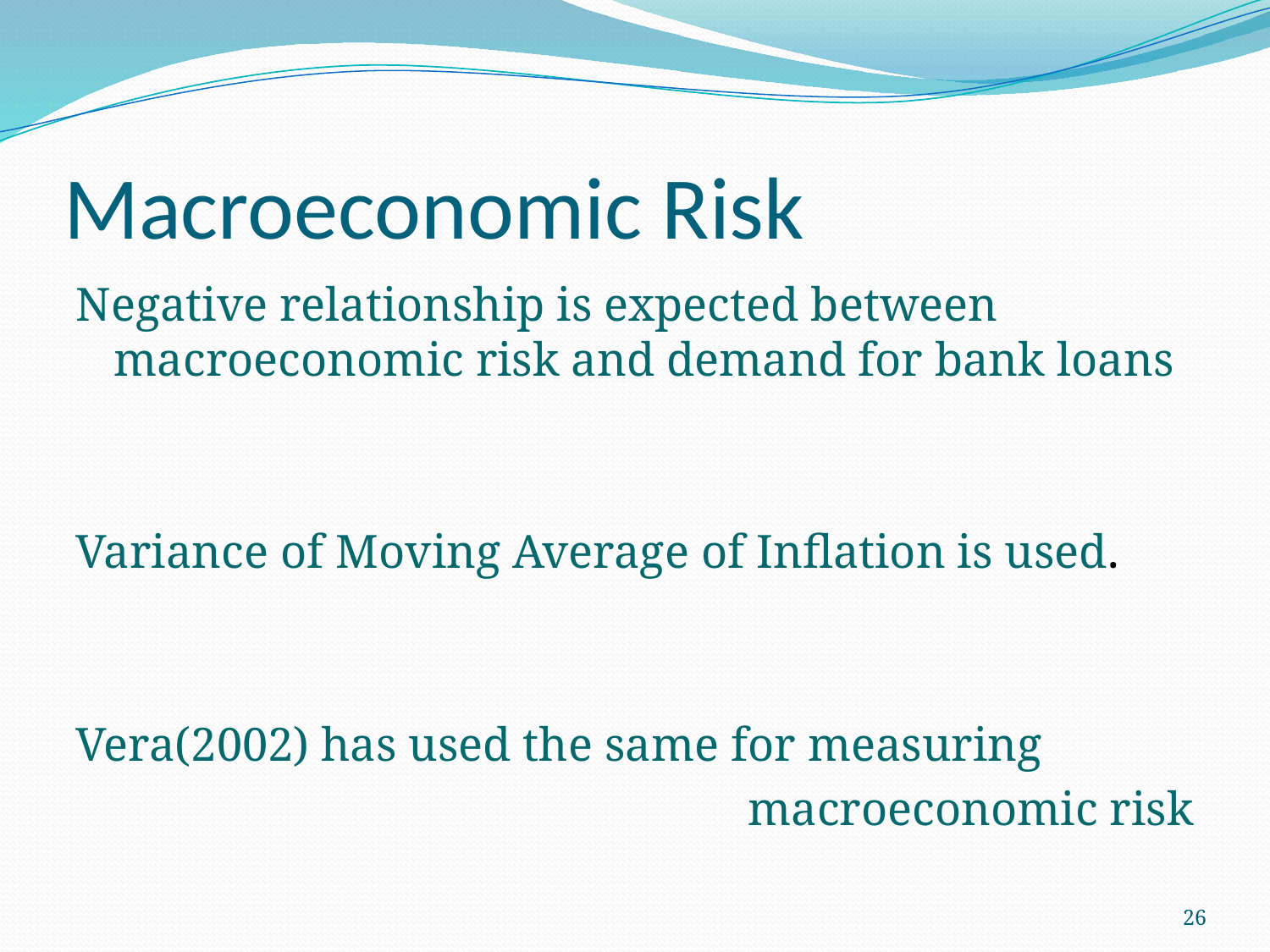

# Macroeconomic Risk
Negative relationship is expected between macroeconomic risk and demand for bank loans

Variance of Moving Average of Inflation is used.

Vera(2002) has used the same for measuring
macroeconomic risk
26